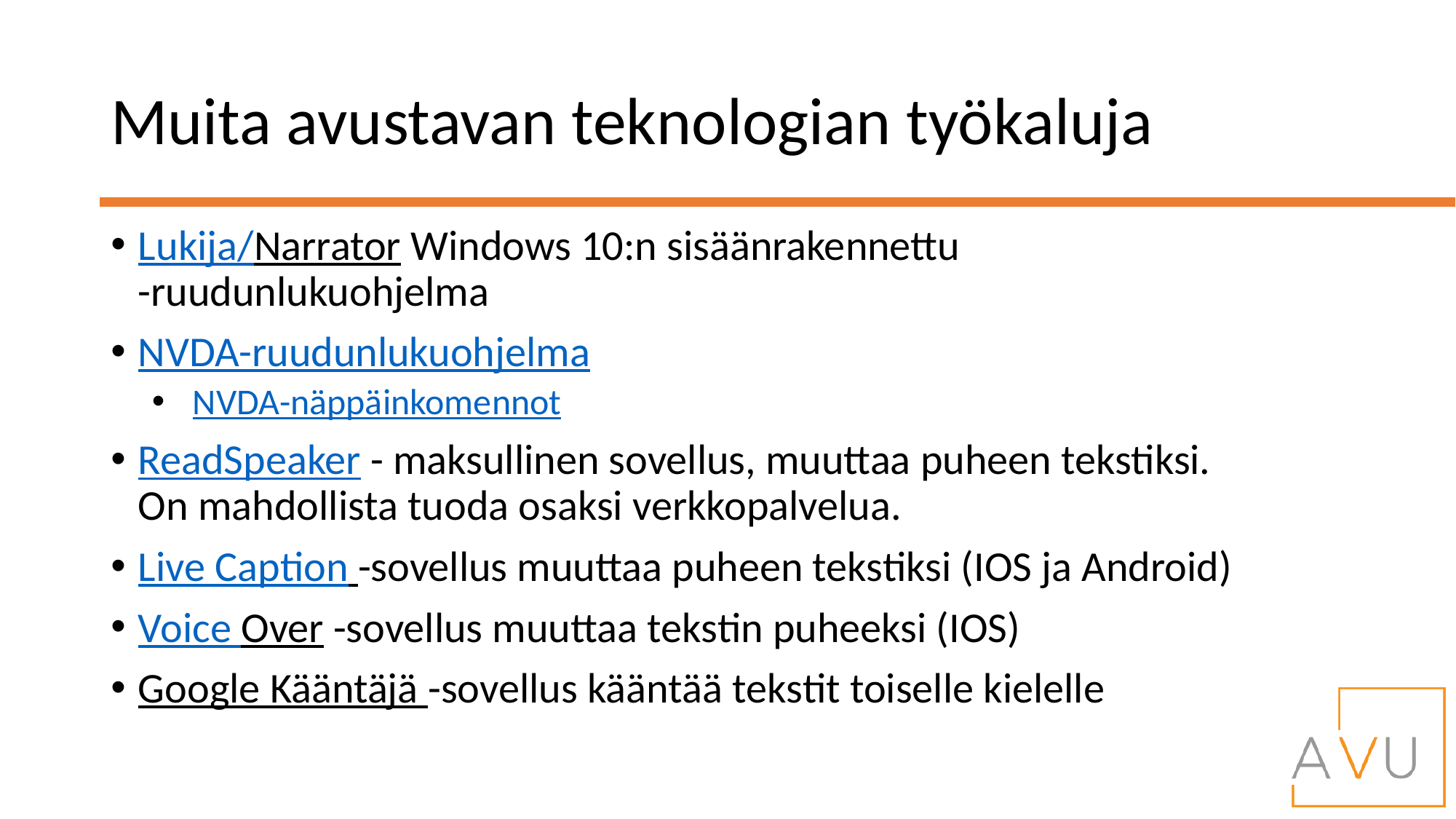

# Muita avustavan teknologian työkaluja
Lukija/Narrator Windows 10:n sisäänrakennettu
-ruudunlukuohjelma
NVDA-ruudunlukuohjelma
NVDA-näppäinkomennot
ReadSpeaker - maksullinen sovellus, muuttaa puheen tekstiksi.
On mahdollista tuoda osaksi verkkopalvelua.
Live Caption -sovellus muuttaa puheen tekstiksi (IOS ja Android)
Voice Over -sovellus muuttaa tekstin puheeksi (IOS)
Google Kääntäjä -sovellus kääntää tekstit toiselle kielelle